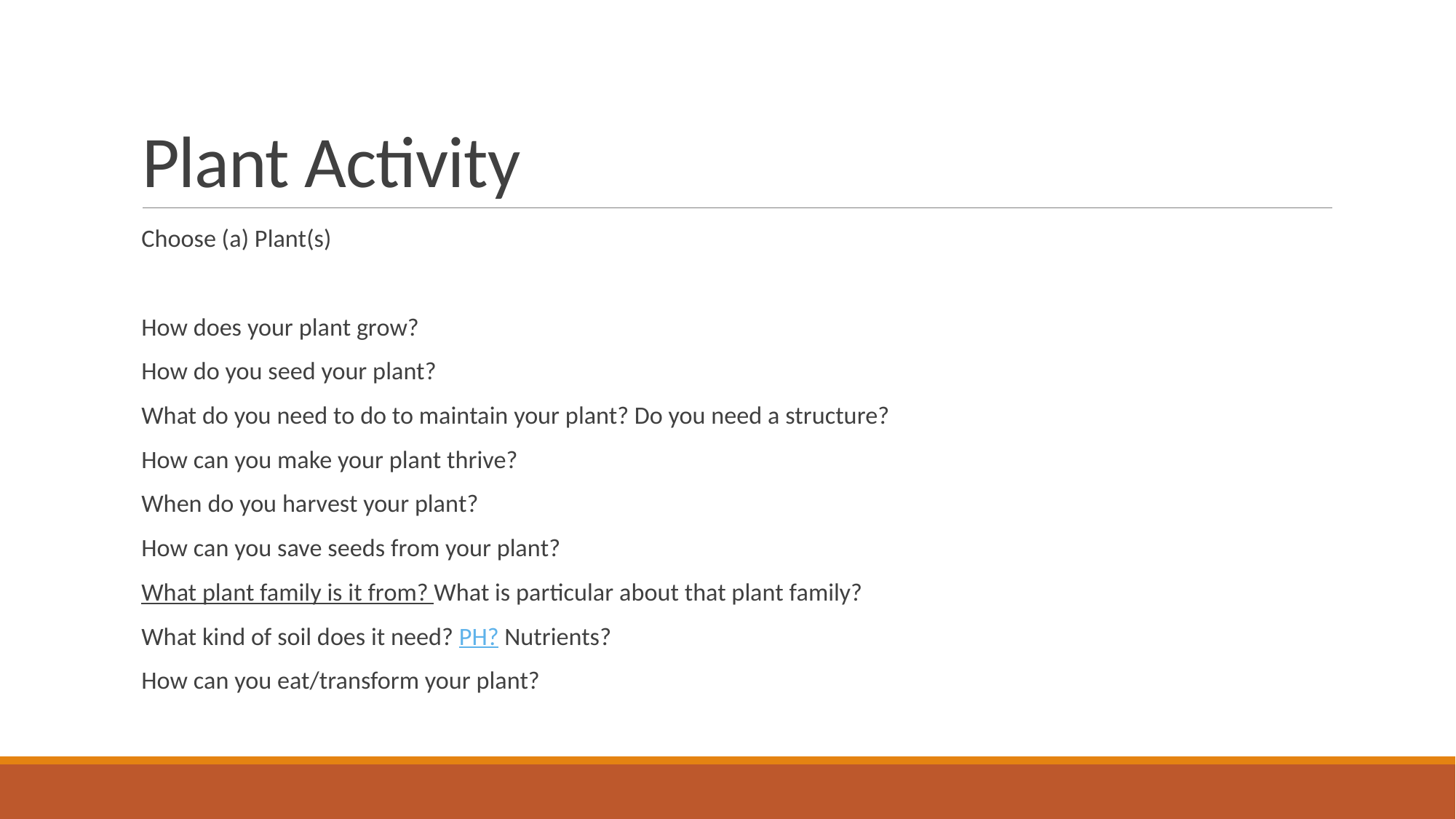

# Plant Activity
Choose (a) Plant(s)

How does your plant grow?
How do you seed your plant?
What do you need to do to maintain your plant? Do you need a structure?
How can you make your plant thrive?
When do you harvest your plant?
How can you save seeds from your plant?
What plant family is it from? What is particular about that plant family?
What kind of soil does it need? PH? Nutrients?
How can you eat/transform your plant?